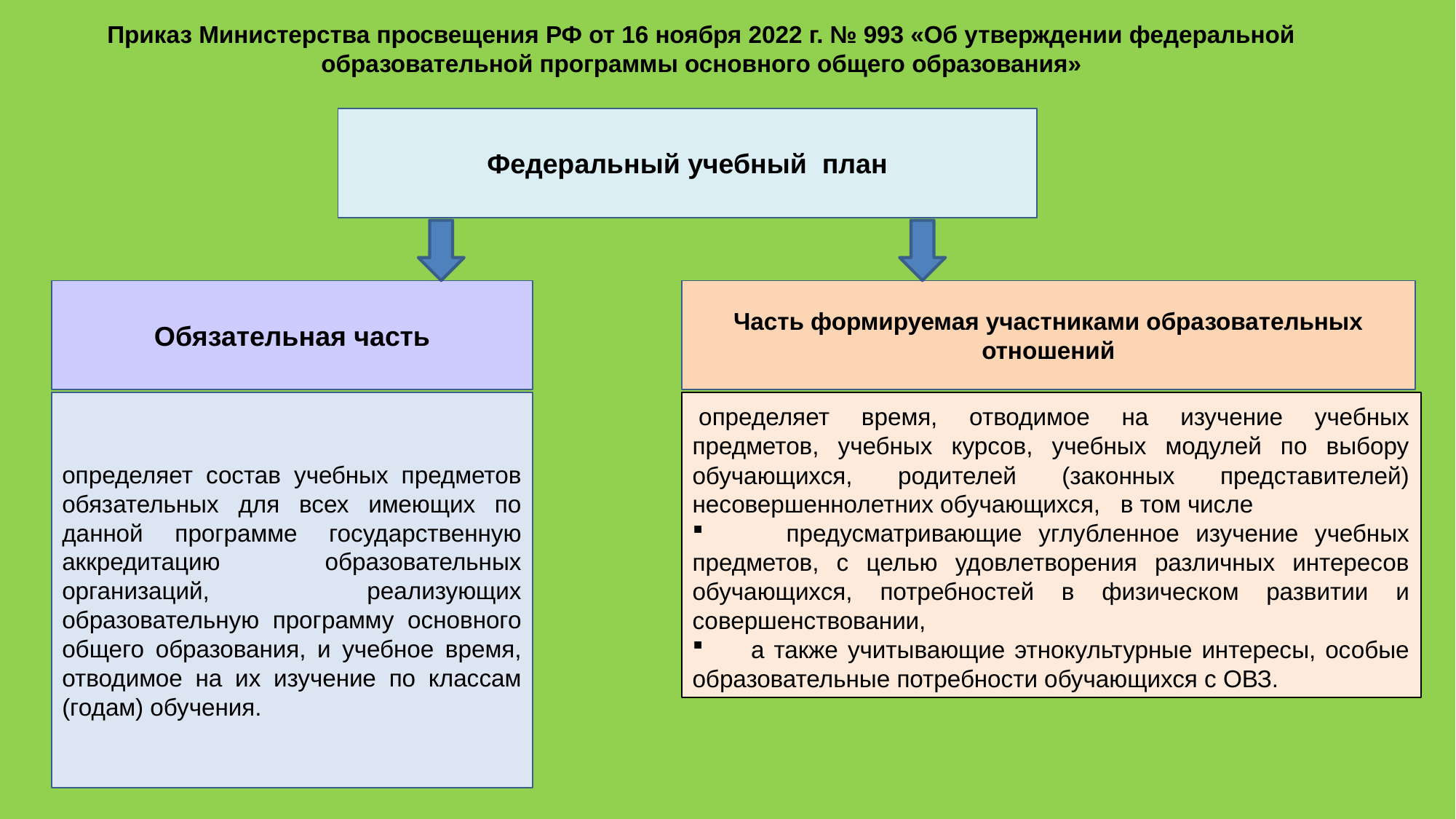

Приказ Министерства просвещения РФ от 16 ноября 2022 г. № 993 «Об утверждении федеральной образовательной программы основного общего образования»
Федеральный учебный  план

Обязательная часть
Часть формируемая участниками образовательных отношений
определяет состав учебных предметов обязательных для всех имеющих по данной программе государственную аккредитацию образовательных организаций, реализующих образовательную программу основного общего образования, и учебное время, отводимое на их изучение по классам (годам) обучения.
 определяет время, отводимое на изучение учебных предметов, учебных курсов, учебных модулей по выбору обучающихся, родителей (законных представителей) несовершеннолетних обучающихся,   в том числе
     предусматривающие углубленное изучение учебных предметов, с целью удовлетворения различных интересов обучающихся, потребностей в физическом развитии и совершенствовании,
     а также учитывающие этнокультурные интересы, особые образовательные потребности обучающихся с ОВЗ.